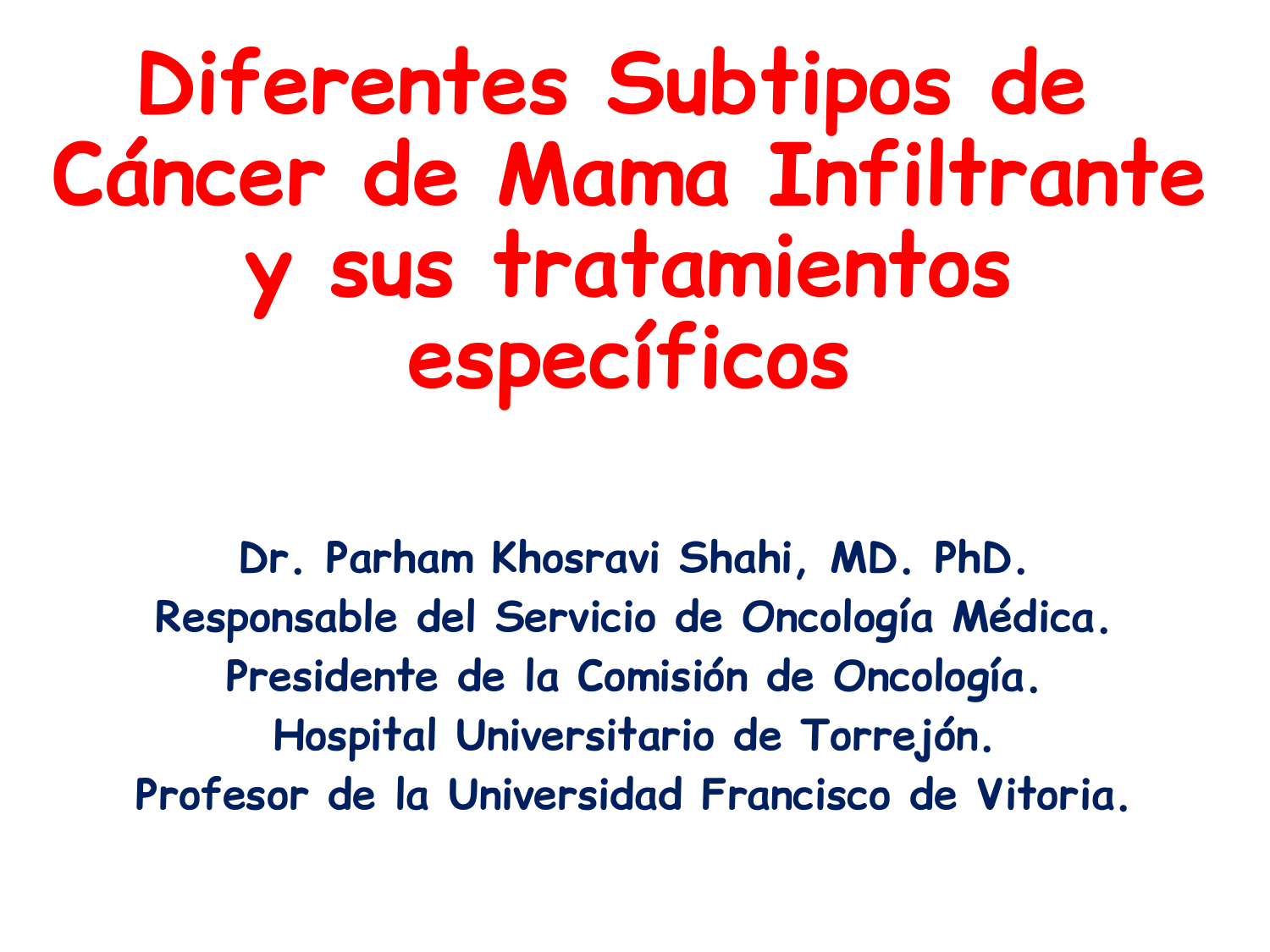

# Diferentes Subtipos de Cáncer de Mama Infiltrante y sus tratamientos específicos
Dr. Parham Khosravi Shahi, MD. PhD.
Responsable del Servicio de Oncología Médica.
Presidente de la Comisión de Oncología.
Hospital Universitario de Torrejón.
Profesor de la Universidad Francisco de Vitoria.